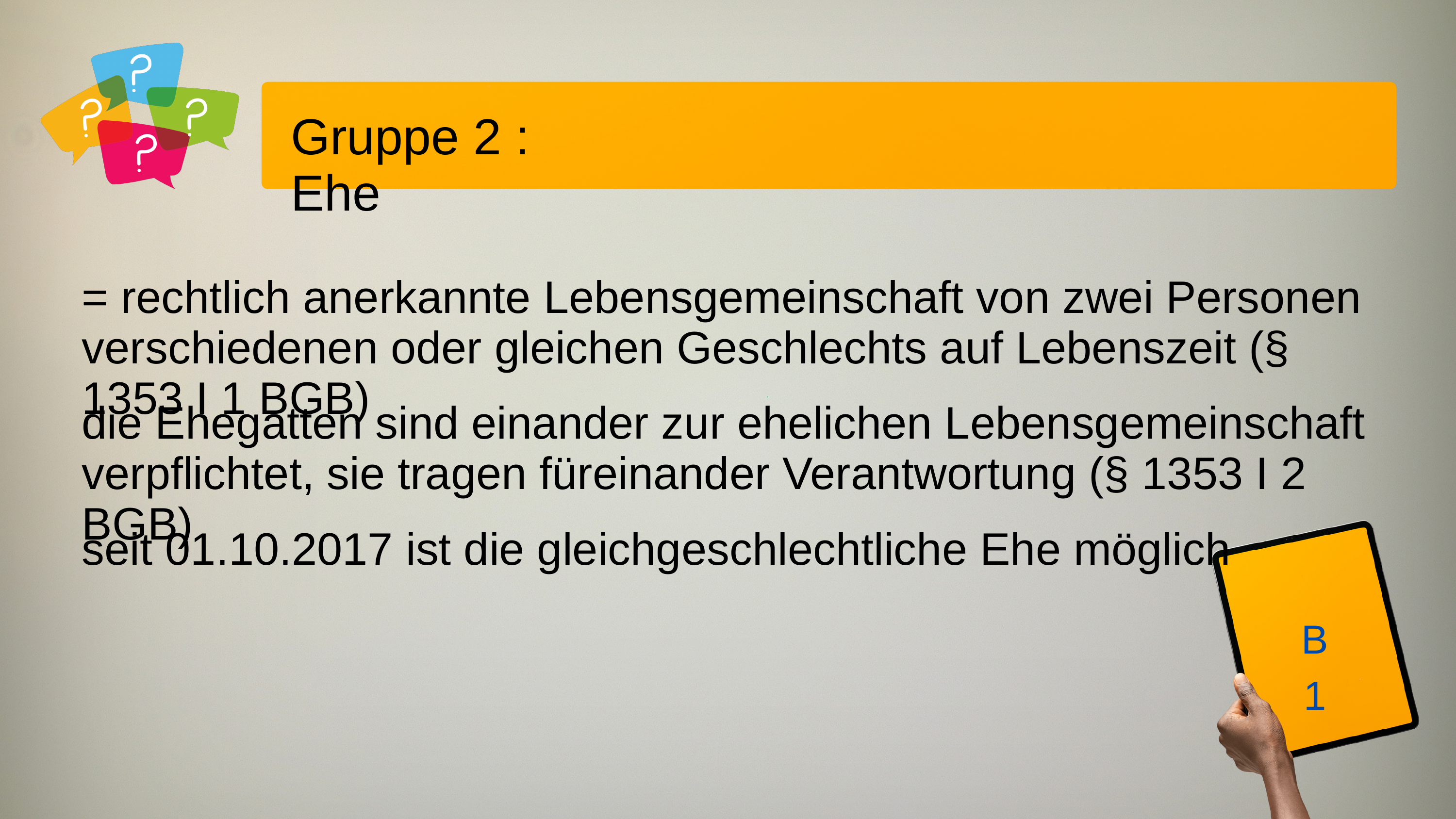

Gruppe 2 : Ehe
= rechtlich anerkannte Lebensgemeinschaft von zwei Personen verschiedenen oder gleichen Geschlechts auf Lebenszeit (§ 1353 I 1 BGB)
die Ehegatten sind einander zur ehelichen Lebensgemeinschaft verpflichtet, sie tragen füreinander Verantwortung (§ 1353 I 2 BGB)

seit 01.10.2017 ist die gleichgeschlechtliche Ehe möglich
B1